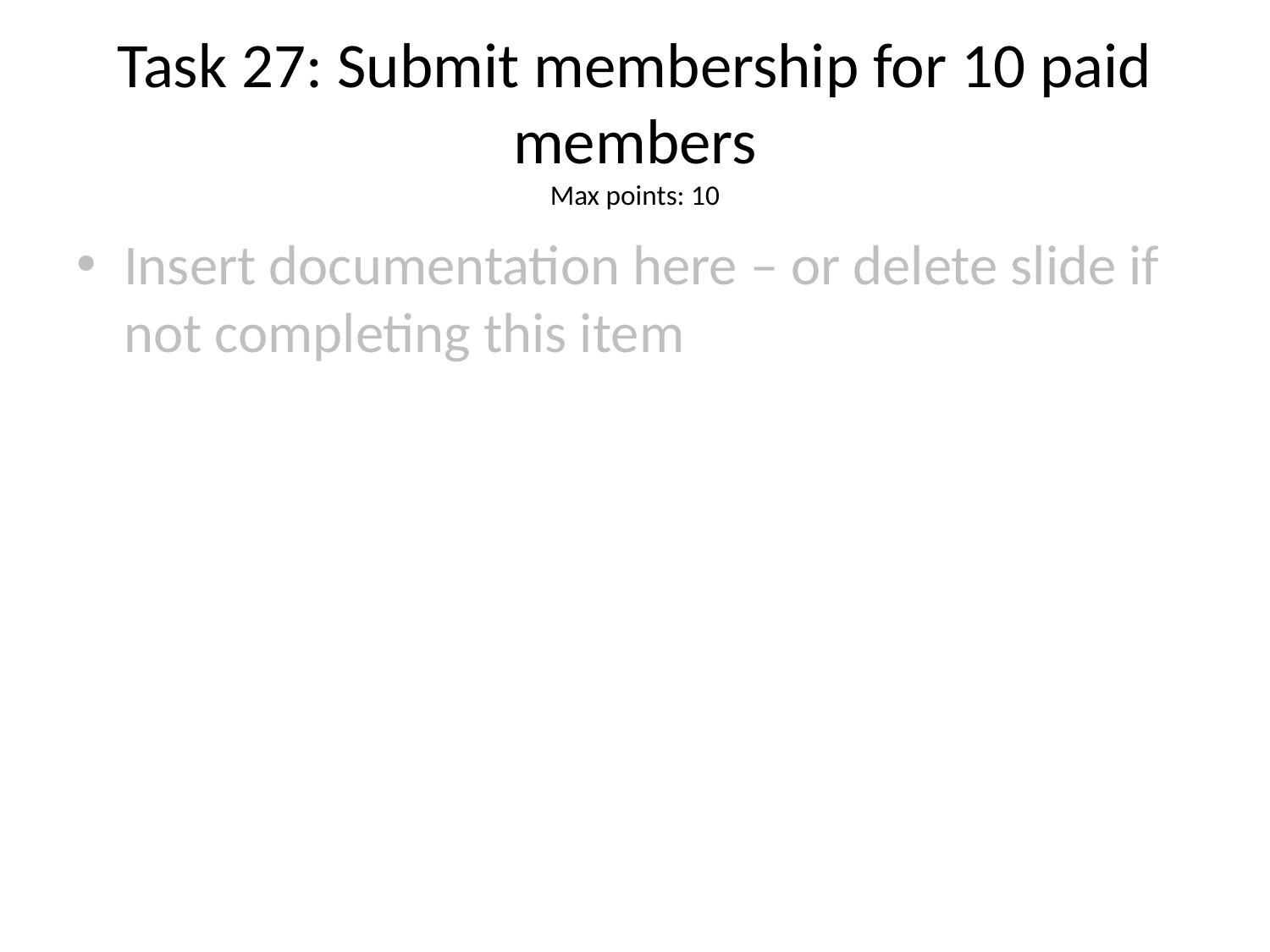

# Task 27: Submit membership for 10 paid members
Max points: 10
Insert documentation here – or delete slide if not completing this item